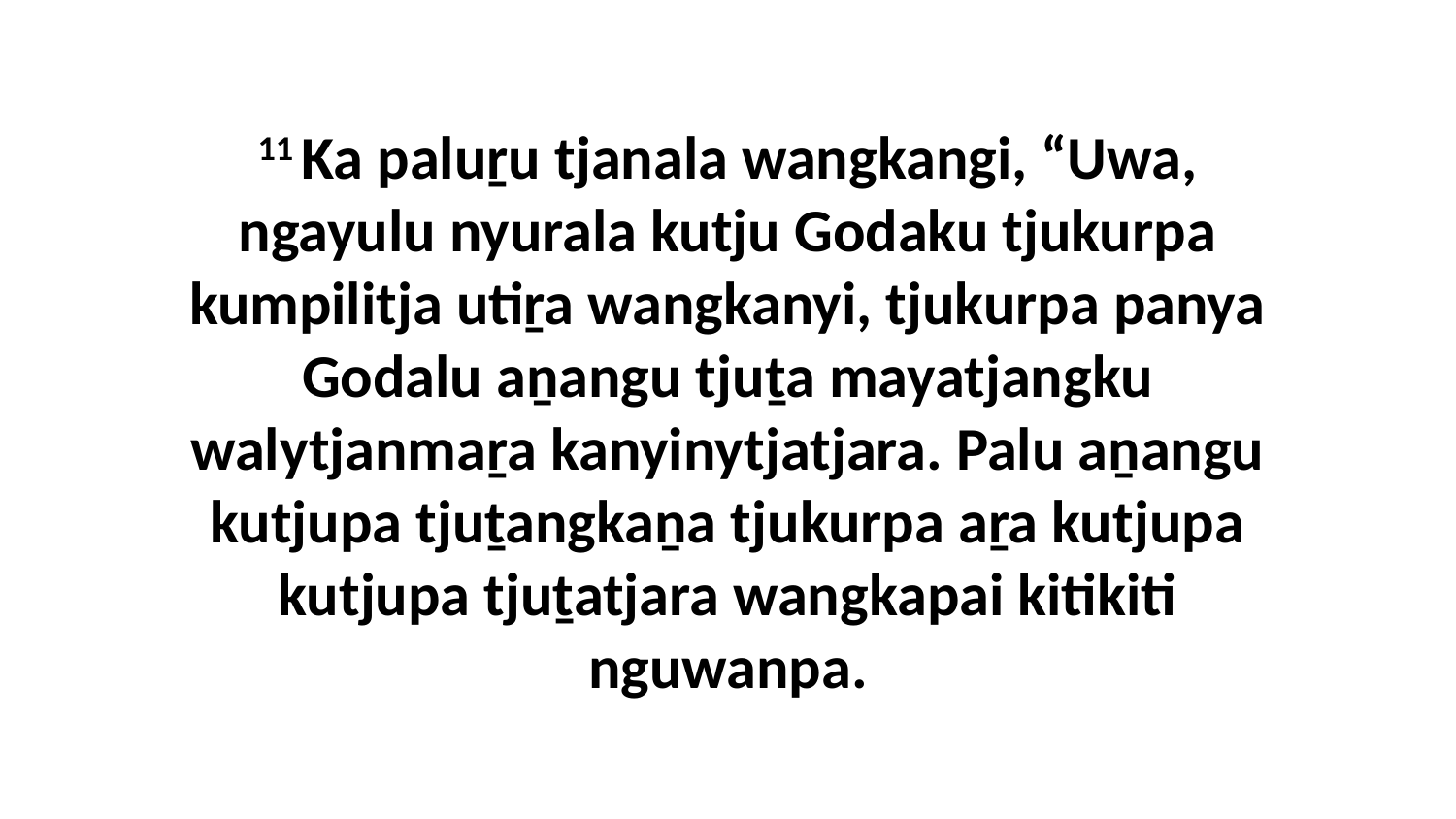

11 Ka paluṟu tjanala wangkangi, “Uwa, ngayulu nyurala kutju Godaku tjukurpa kumpilitja utiṟa wangkanyi, tjukurpa panya Godalu aṉangu tjuṯa mayatjangku walytjanmaṟa kanyinytjatjara. Palu aṉangu kutjupa tjuṯangkaṉa tjukurpa aṟa kutjupa kutjupa tjuṯatjara wangkapai kitikiti nguwanpa.